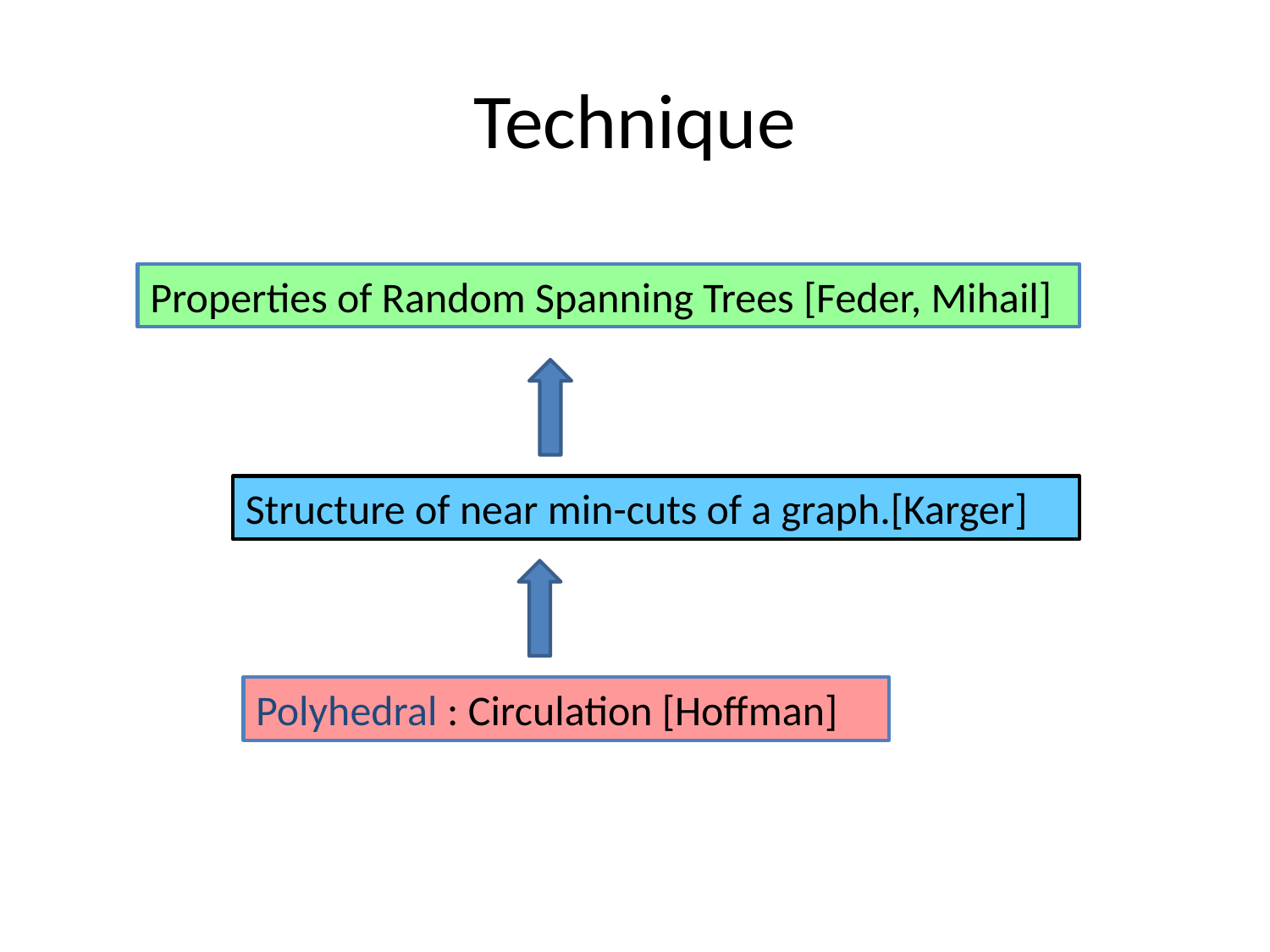

# Technique
Properties of Random Spanning Trees [Feder, Mihail]

Structure of near min-cuts of a graph.[Karger]

Polyhedral : Circulation [Hoffman]